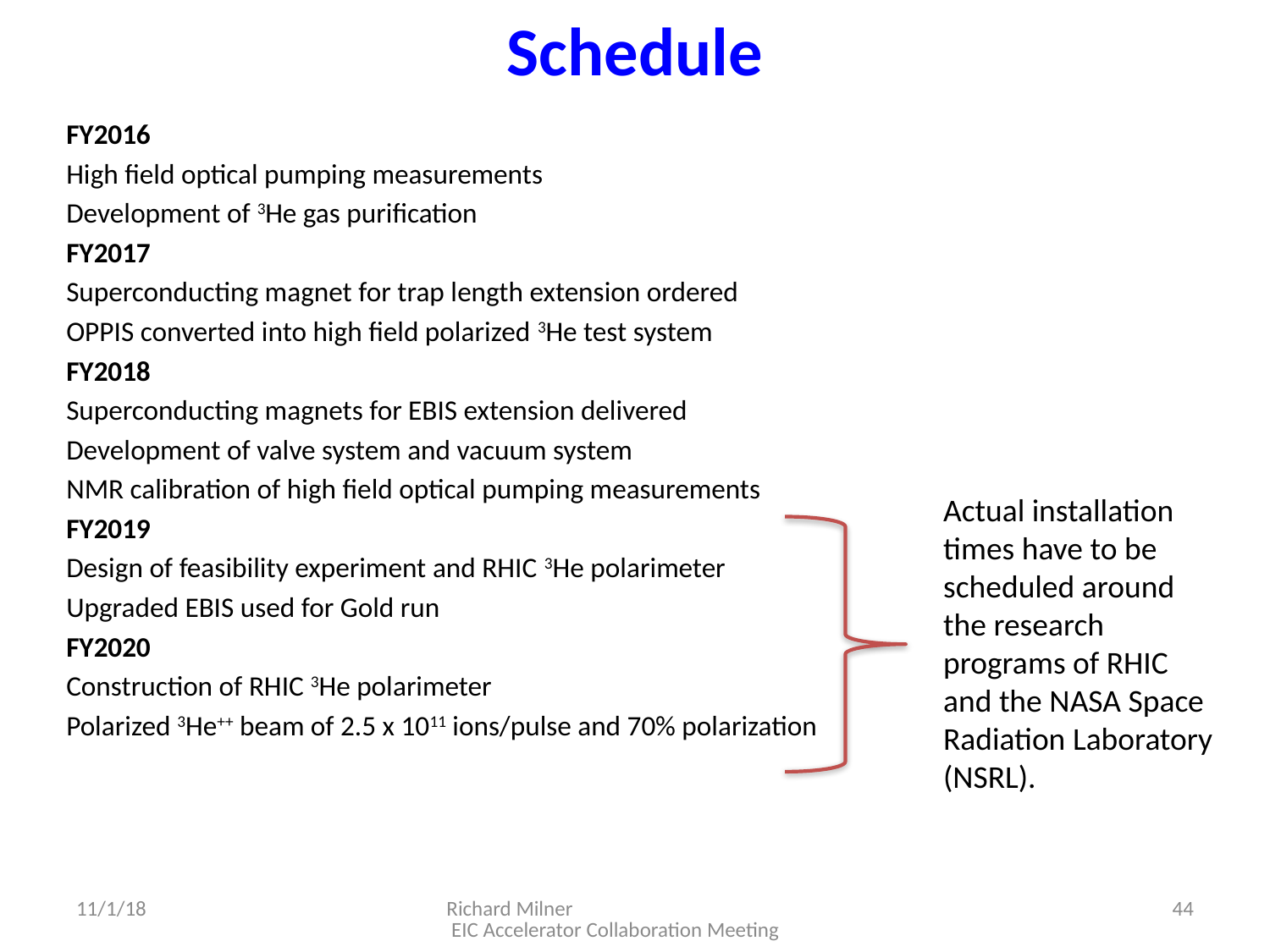

# Schedule
FY2016
High field optical pumping measurements
Development of 3He gas purification
FY2017
Superconducting magnet for trap length extension ordered
OPPIS converted into high field polarized 3He test system
FY2018
Superconducting magnets for EBIS extension delivered
Development of valve system and vacuum system
NMR calibration of high field optical pumping measurements
FY2019
Design of feasibility experiment and RHIC 3He polarimeter
Upgraded EBIS used for Gold run
FY2020
Construction of RHIC 3He polarimeter
Polarized 3He++ beam of 2.5 x 1011 ions/pulse and 70% polarization
Actual installation times have to be scheduled around the research programs of RHIC and the NASA Space Radiation Laboratory (NSRL).

11/1/18
Richard Milner                                                    EIC Accelerator Collaboration Meeting
44